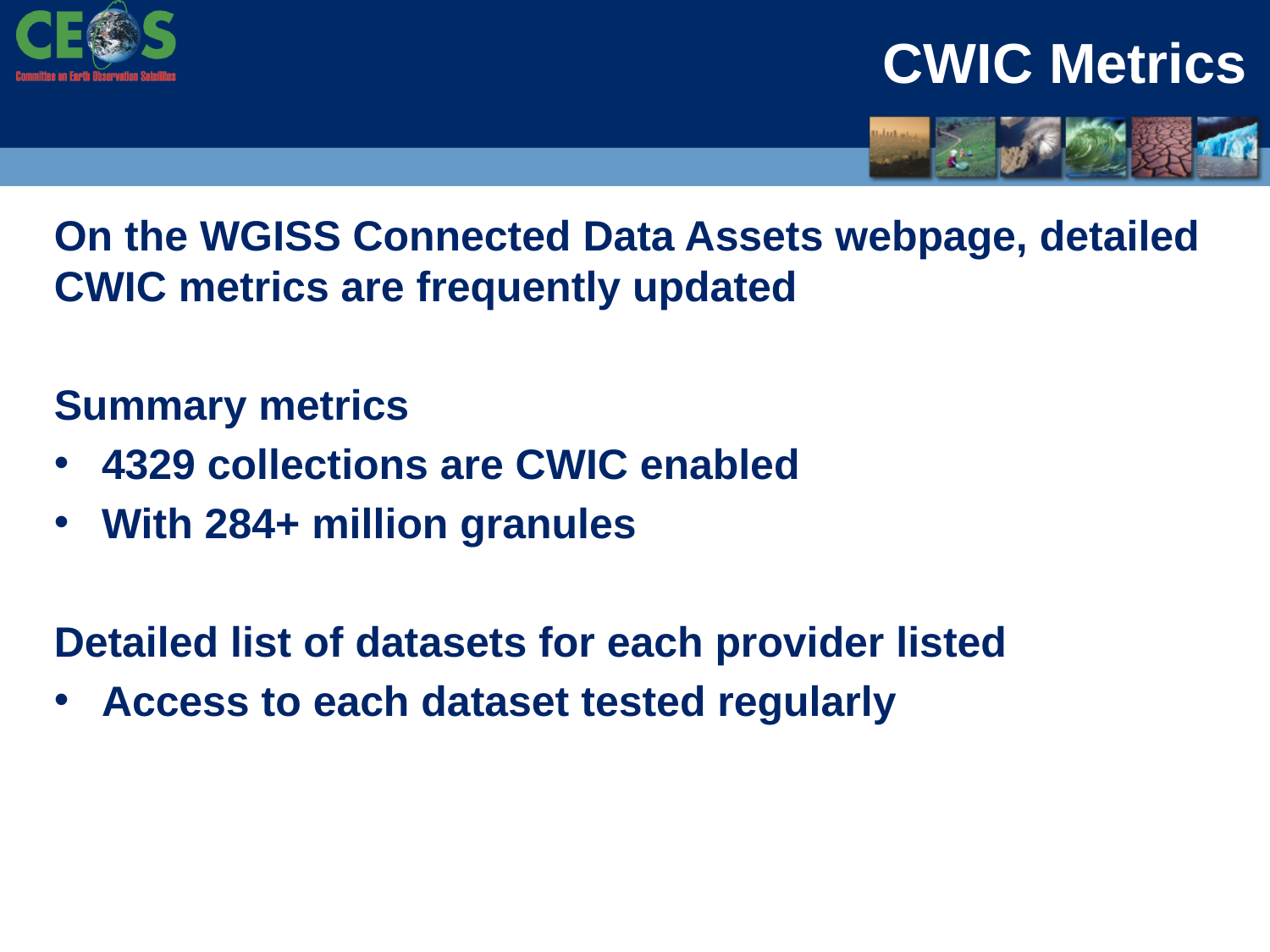

# CWIC Metrics
On the WGISS Connected Data Assets webpage, detailed CWIC metrics are frequently updated

Summary metrics
4329 collections are CWIC enabled
With 284+ million granules

Detailed list of datasets for each provider listed
Access to each dataset tested regularly